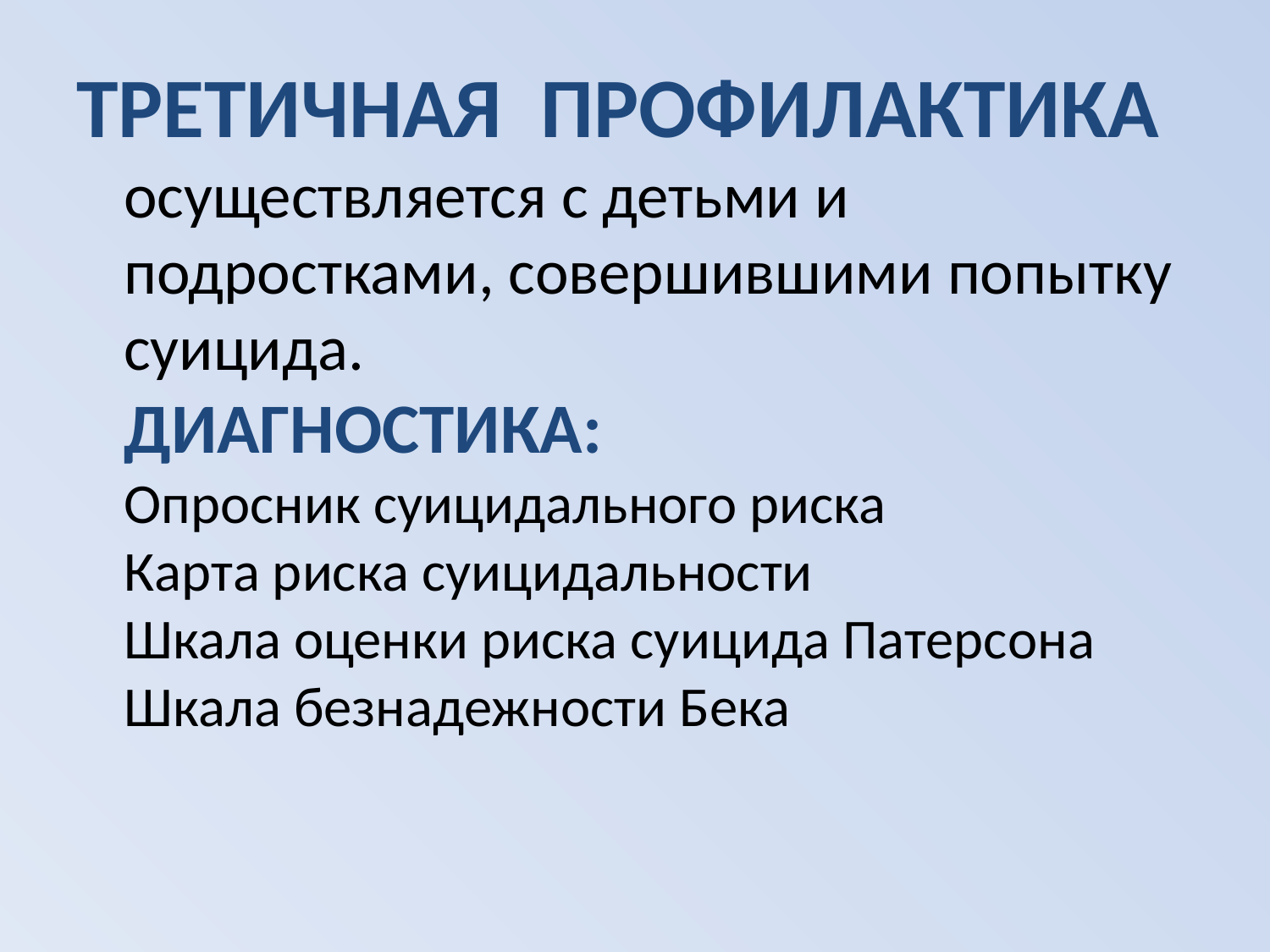

ТРЕТИЧНАЯ  ПРОФИЛАКТИКА осуществляется с детьми и подростками, совершившими попытку суицида.
ДИАГНОСТИКА:
Опросник суицидального риска
Карта риска суицидальности
Шкала оценки риска суицида Патерсона
Шкала безнадежности Бека